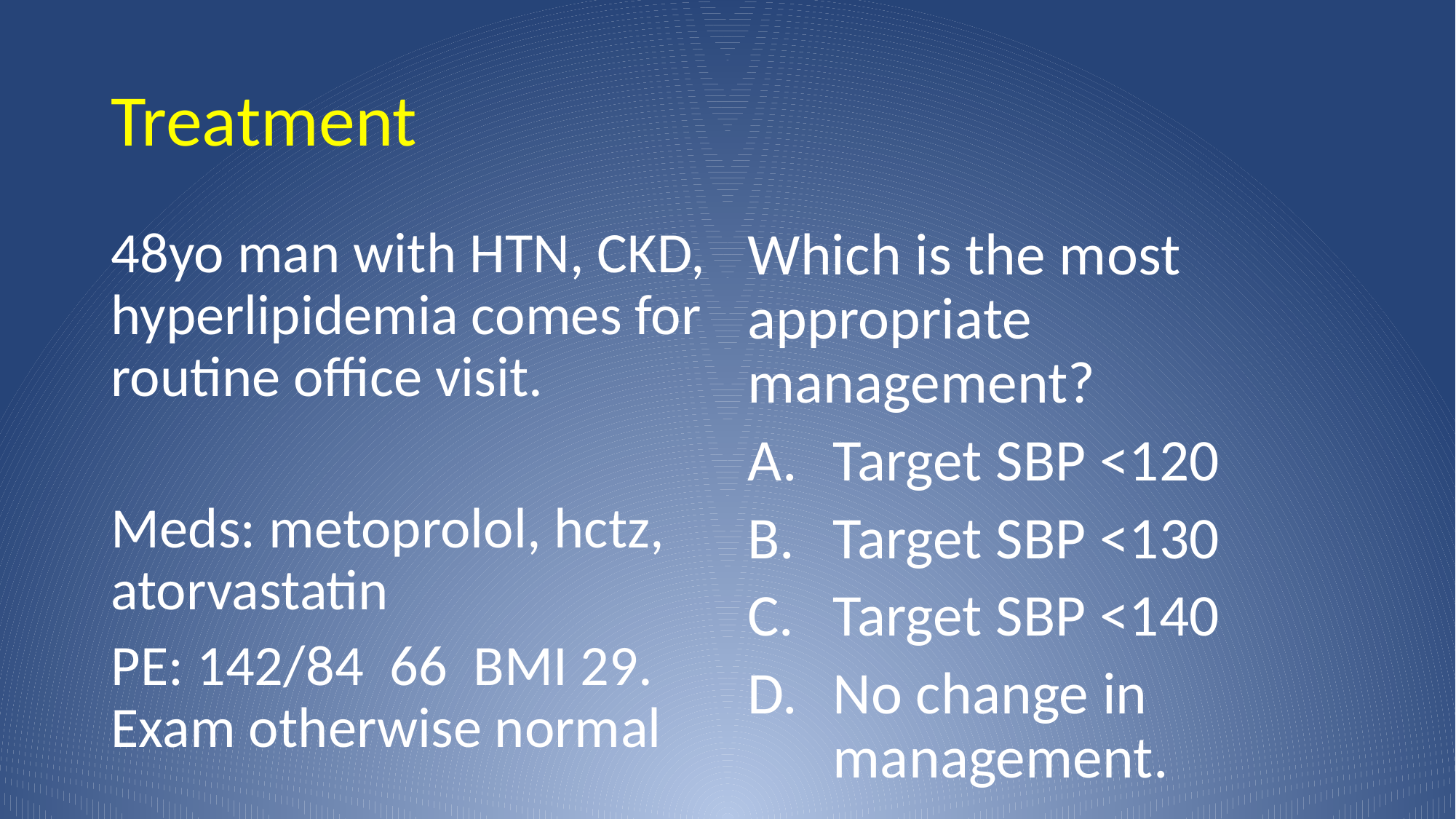

# Treatment
48yo man with HTN, CKD, hyperlipidemia comes for routine office visit.

Meds: metoprolol, hctz, atorvastatin
PE: 142/84  66  BMI 29.  Exam otherwise normal

Which is the most appropriate management?
Target SBP <120
Target SBP <130
Target SBP <140
No change in management.